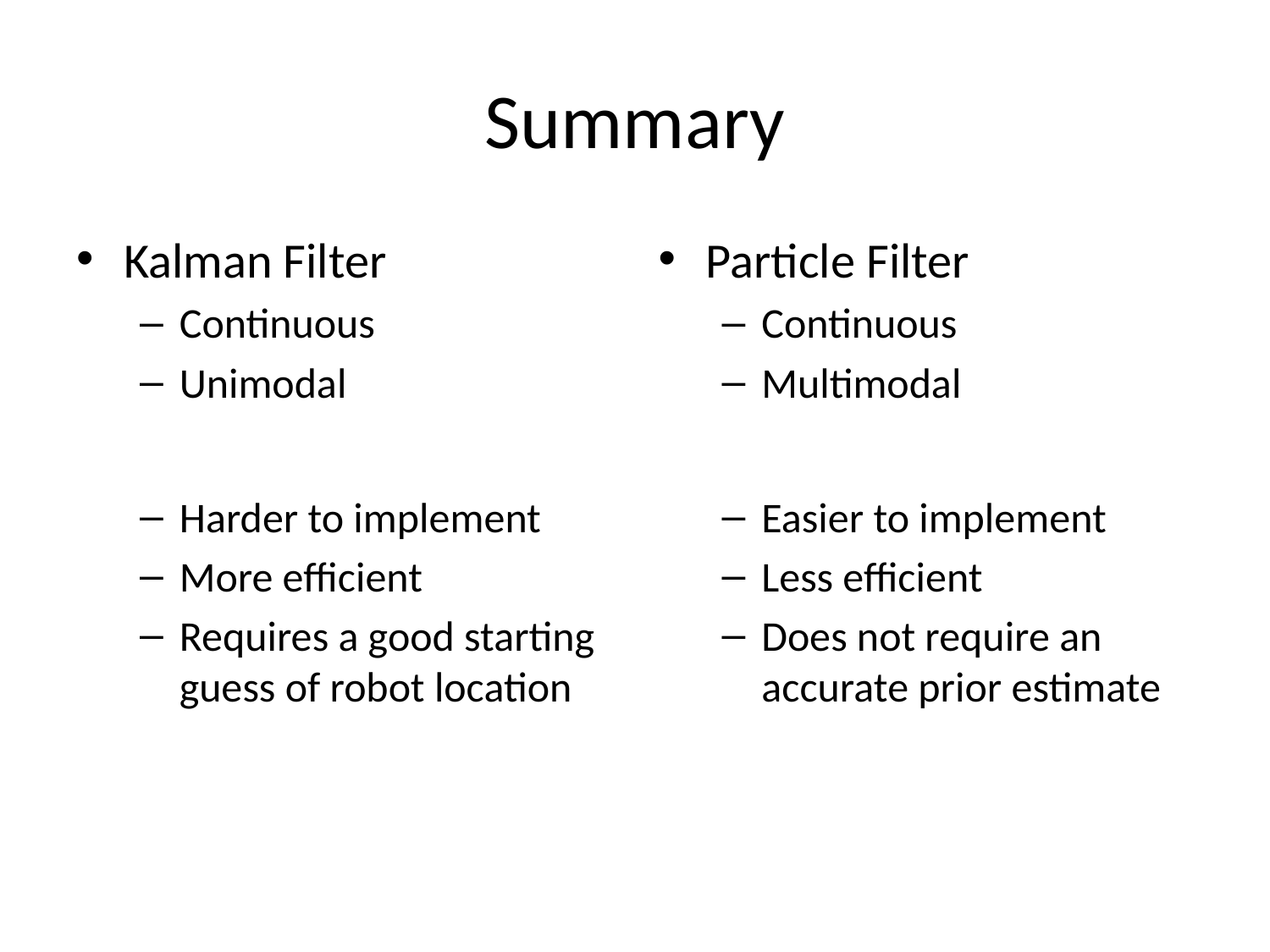

# Summary
Kalman Filter
Continuous
Unimodal

Harder to implement
More efficient
Requires a good starting guess of robot location
Particle Filter
Continuous
Multimodal

Easier to implement
Less efficient
Does not require an accurate prior estimate